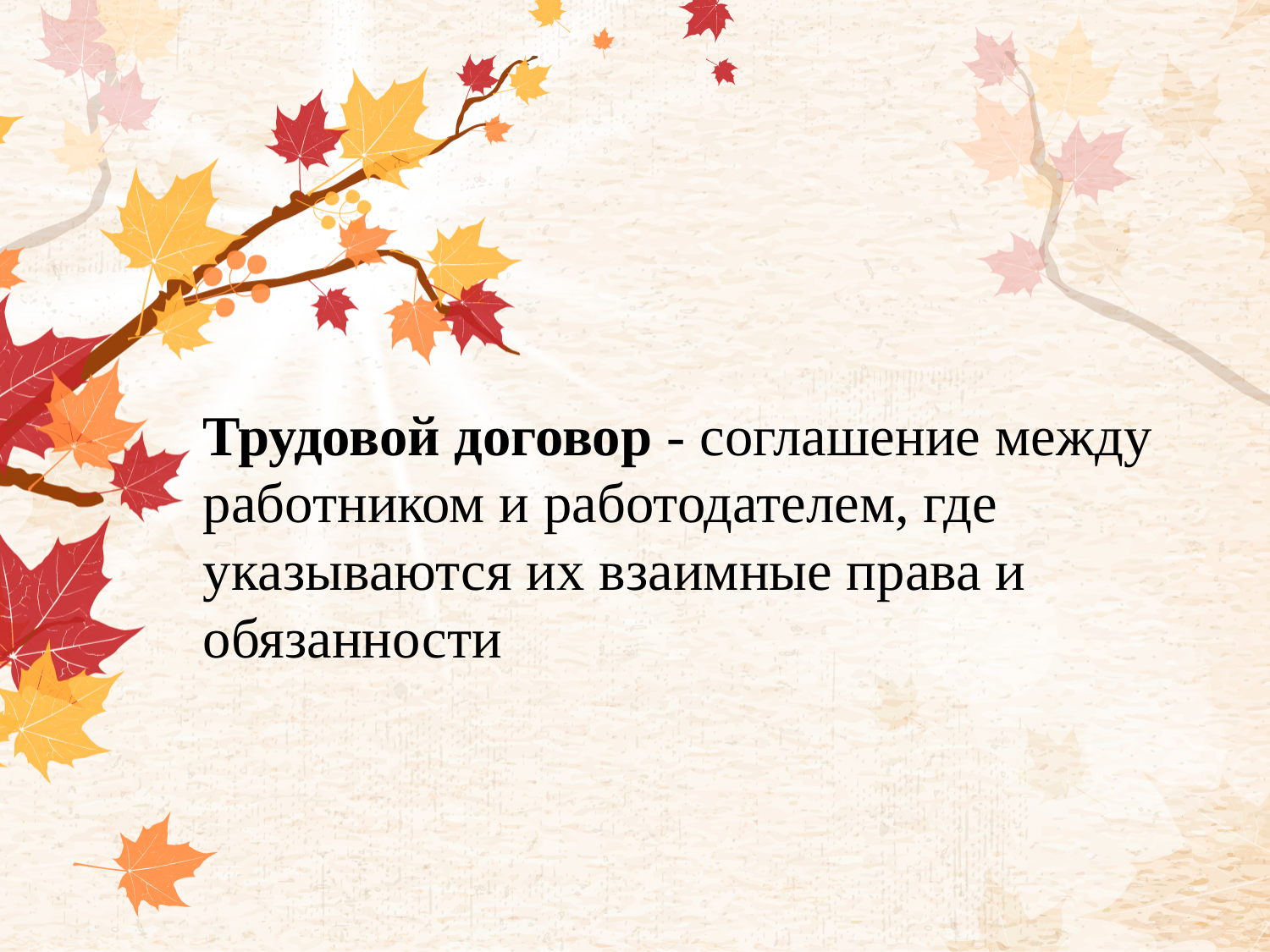

Трудовой договор - соглашение между работником и работодателем, где указываются их взаимные права и обязанности